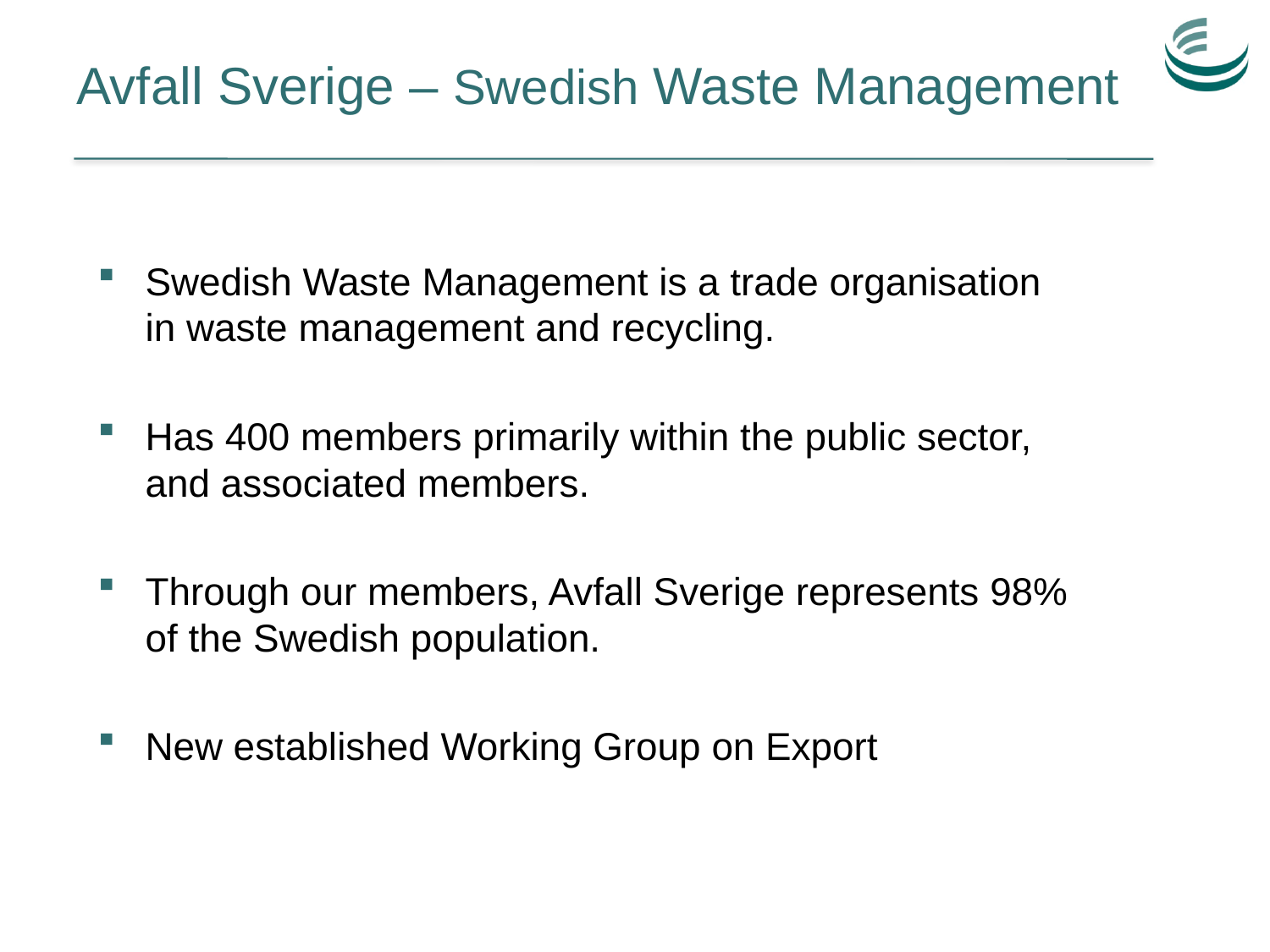

# Avfall Sverige – Swedish Waste Management

Swedish Waste Management is a trade organisation in waste management and recycling.

Has 400 members primarily within the public sector, and associated members.

Through our members, Avfall Sverige represents 98% of the Swedish population.

New established Working Group on Export